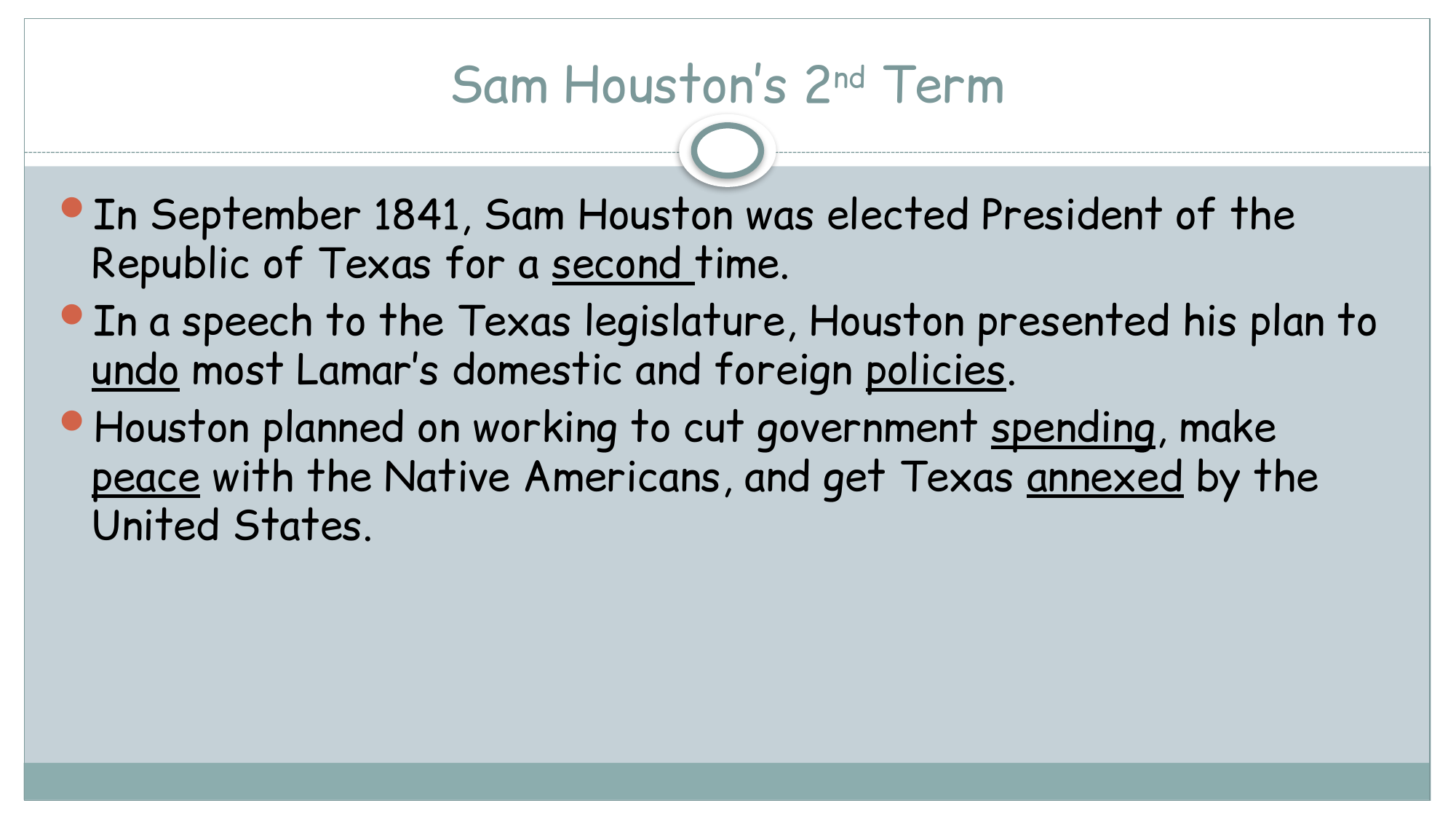

# Sam Houston’s 2nd Term
In September 1841, Sam Houston was elected President of the Republic of Texas for a second time.
In a speech to the Texas legislature, Houston presented his plan to undo most Lamar’s domestic and foreign policies.
Houston planned on working to cut government spending, make peace with the Native Americans, and get Texas annexed by the United States.